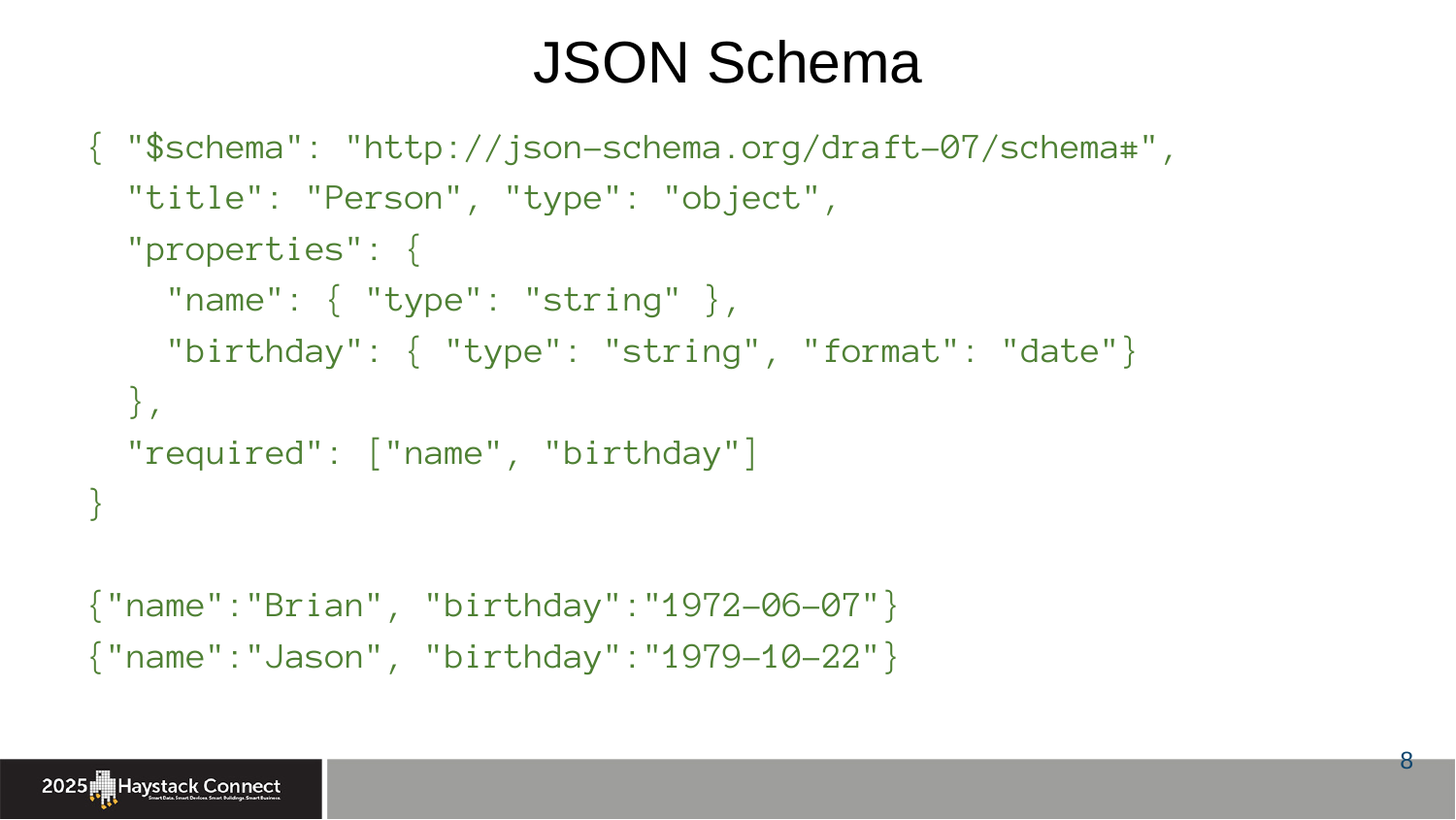

# JSON Schema
{ "$schema": "http://json-schema.org/draft-07/schema#",
  "title": "Person", "type": "object",
  "properties": {
    "name": { "type": "string" },
    "birthday": { "type": "string", "format": "date"}
  },
  "required": ["name", "birthday"]
}

{"name":"Brian", "birthday":"1972-06-07"}
{"name":"Jason", "birthday":"1979-10-22"}
8